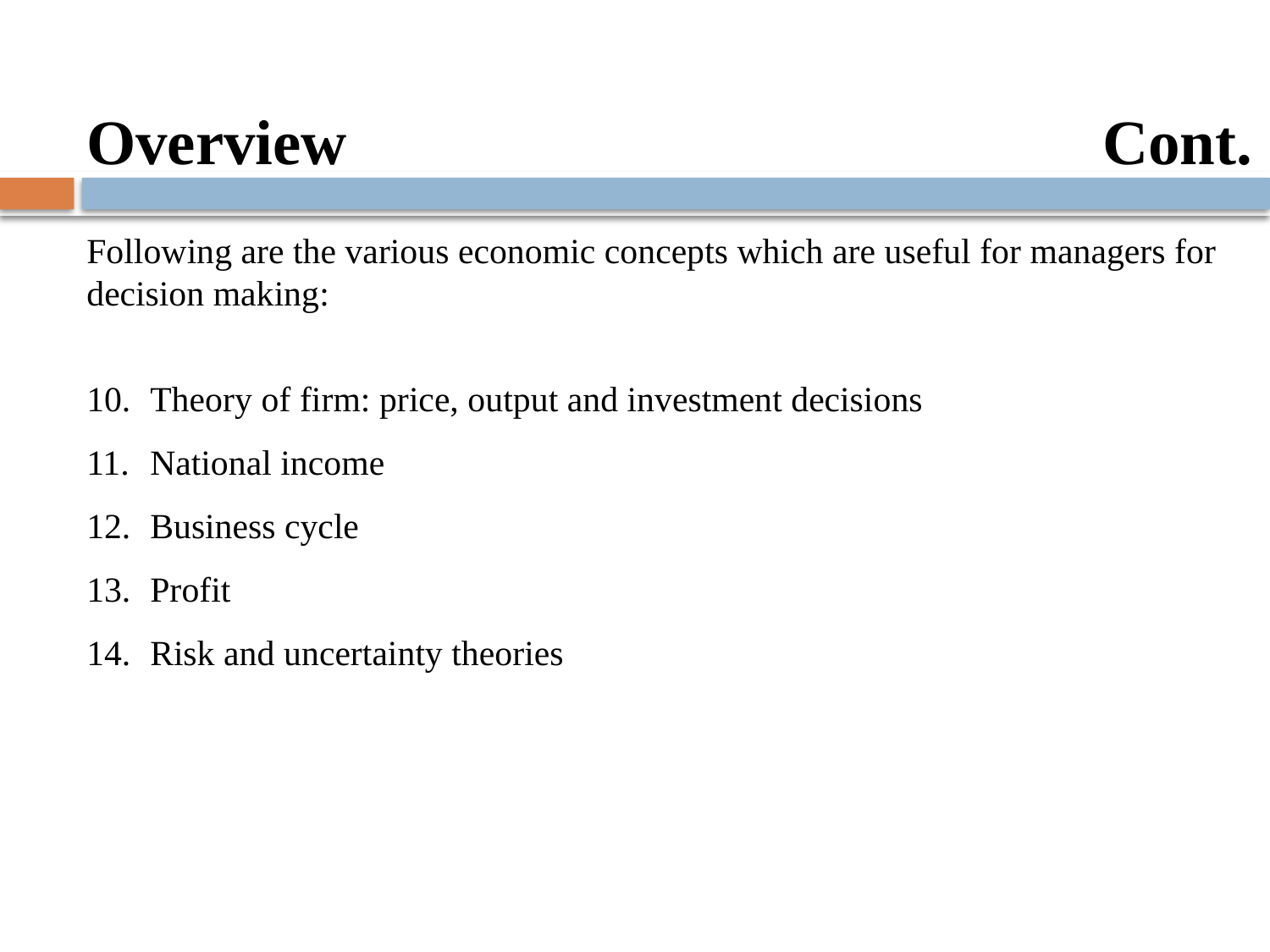

Overview 					        Cont.
Following are the various economic concepts which are useful for managers for decision making:

Theory of firm: price, output and investment decisions
National income
Business cycle
Profit
Risk and uncertainty theories